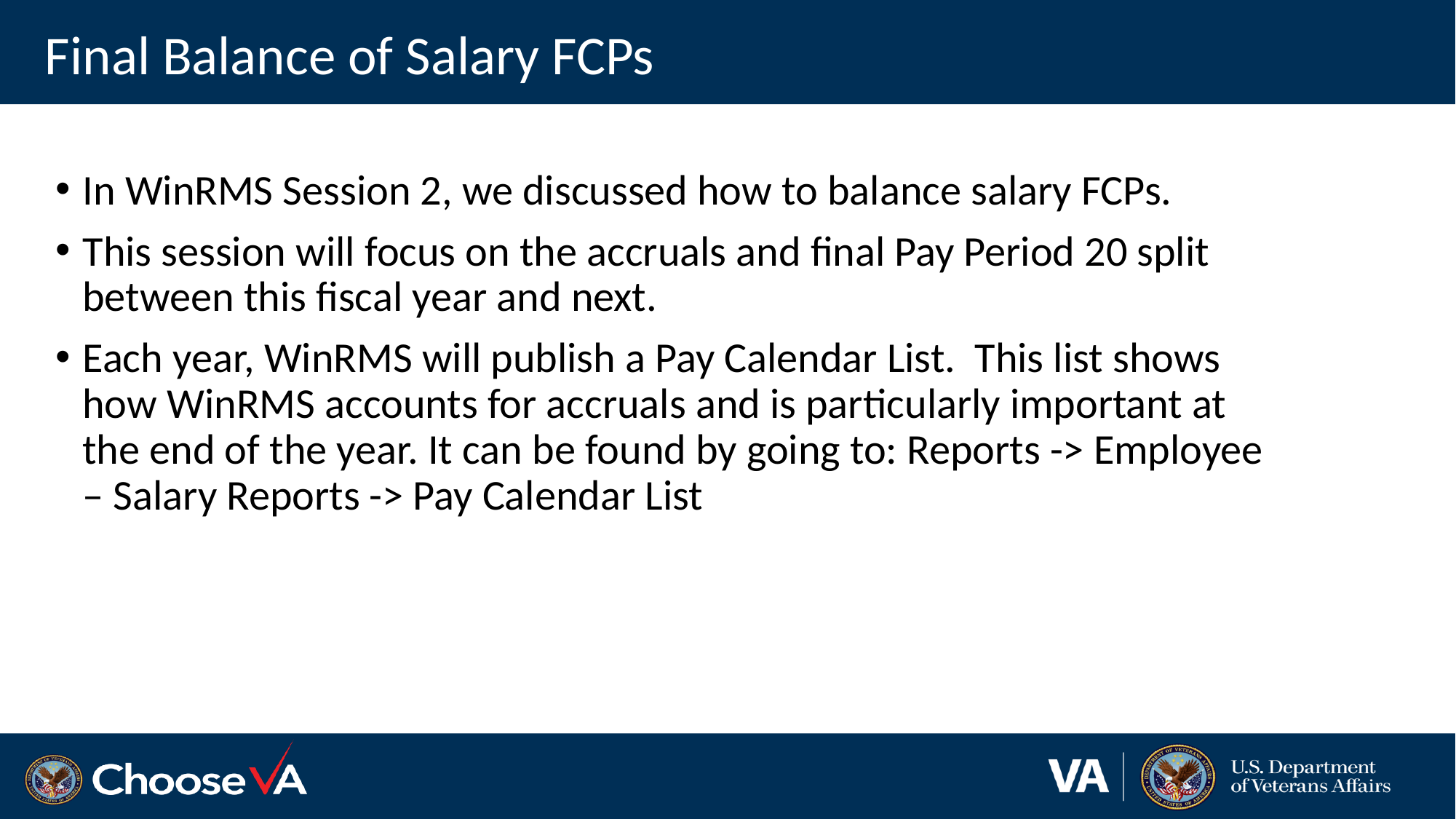

# Final Balance of Salary FCPs
In WinRMS Session 2, we discussed how to balance salary FCPs.
This session will focus on the accruals and final Pay Period 20 split between this fiscal year and next.
Each year, WinRMS will publish a Pay Calendar List.  This list shows how WinRMS accounts for accruals and is particularly important at the end of the year. It can be found by going to: Reports -> Employee – Salary Reports -> Pay Calendar List